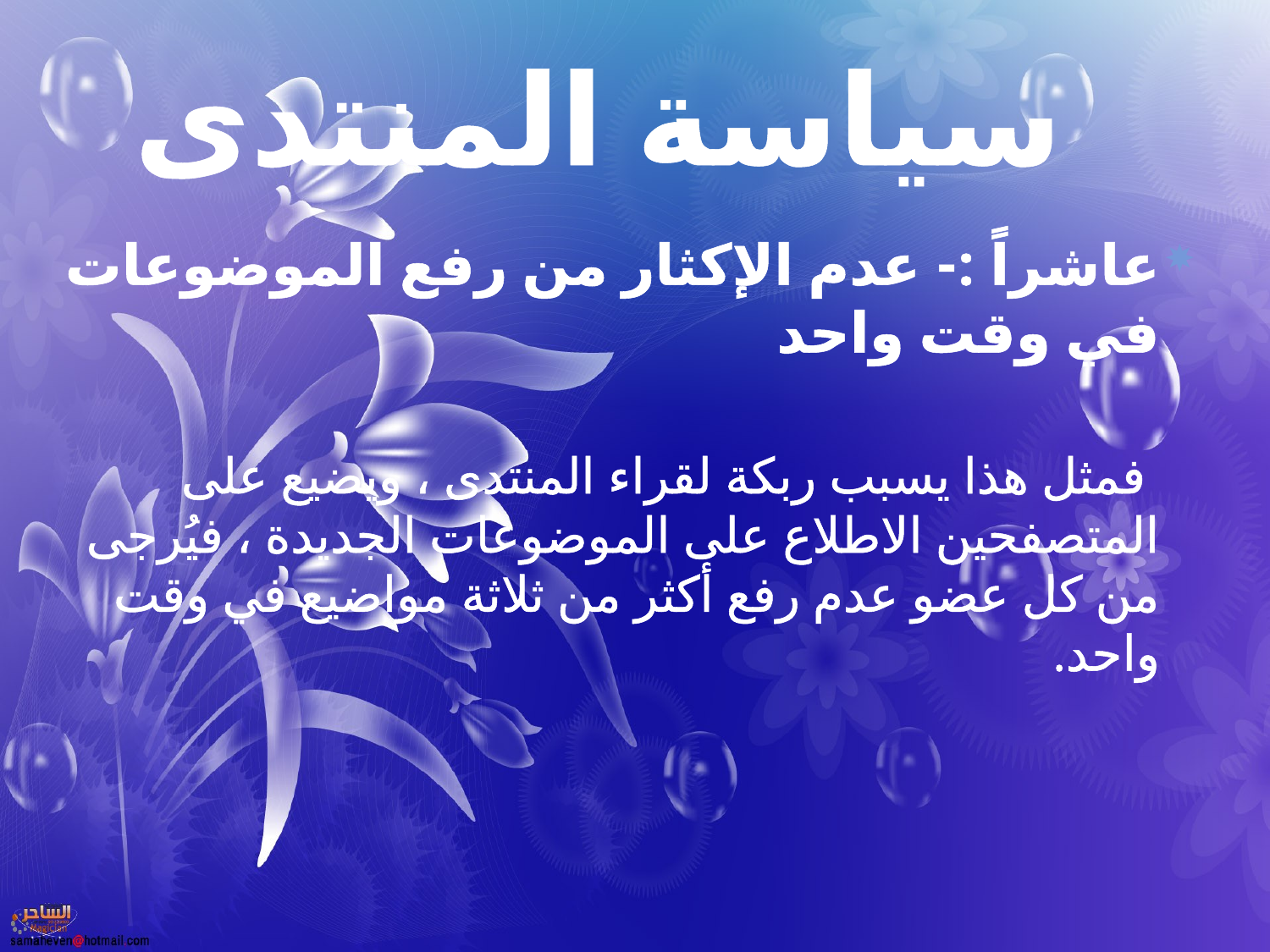

# سياسة المنتدى
عاشراً :- عدم الإكثار من رفع الموضوعات في وقت واحد

    فمثل هذا يسبب ربكة لقراء المنتدى ، ويضيع على المتصفحين الاطلاع على الموضوعات الجديدة ، فيُرجى من كل عضو عدم رفع أكثر من ثلاثة مواضيع في وقت واحد.